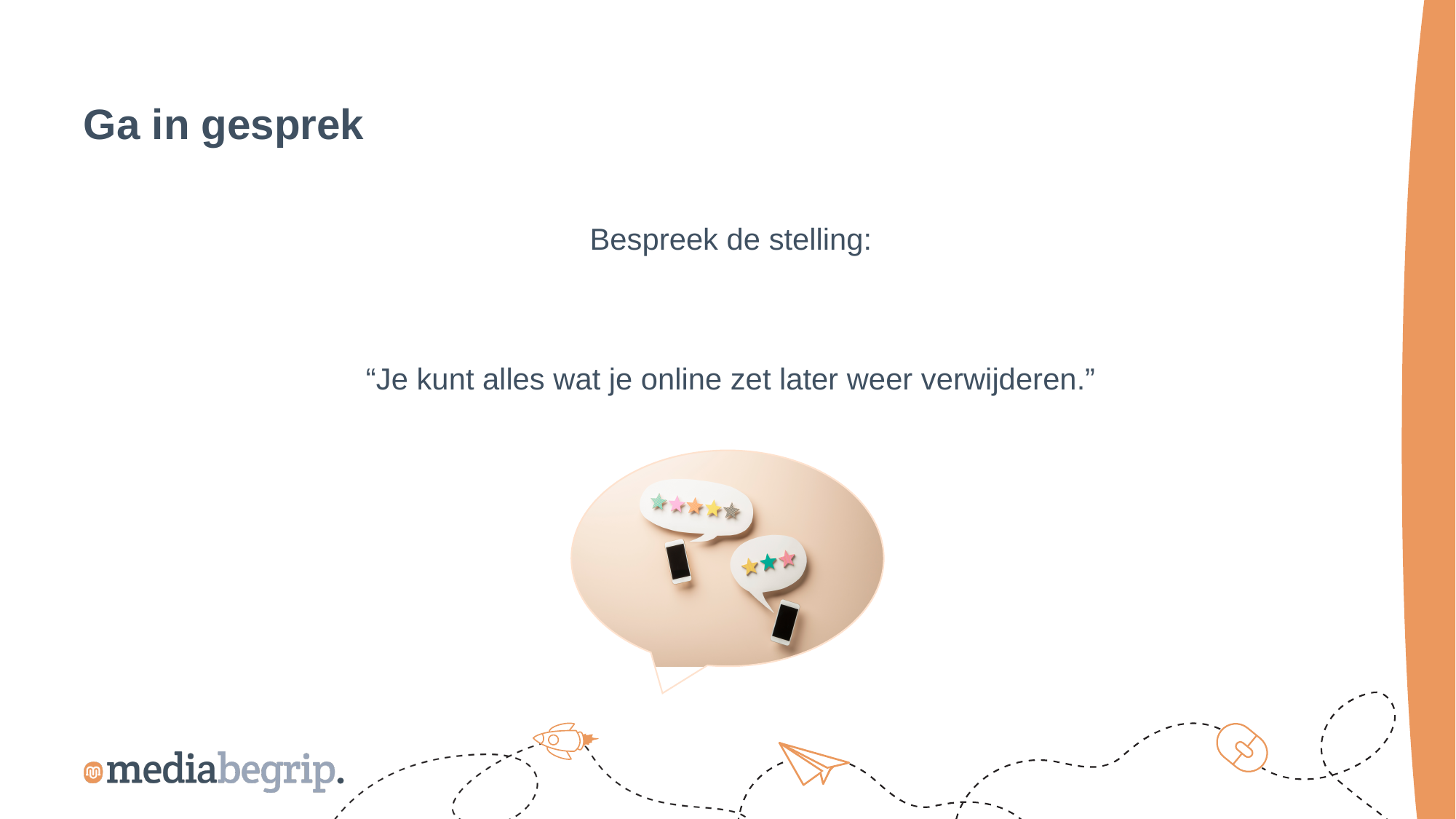

Ga in gesprek
Bespreek de stelling:

“Je kunt alles wat je online zet later weer verwijderen.”